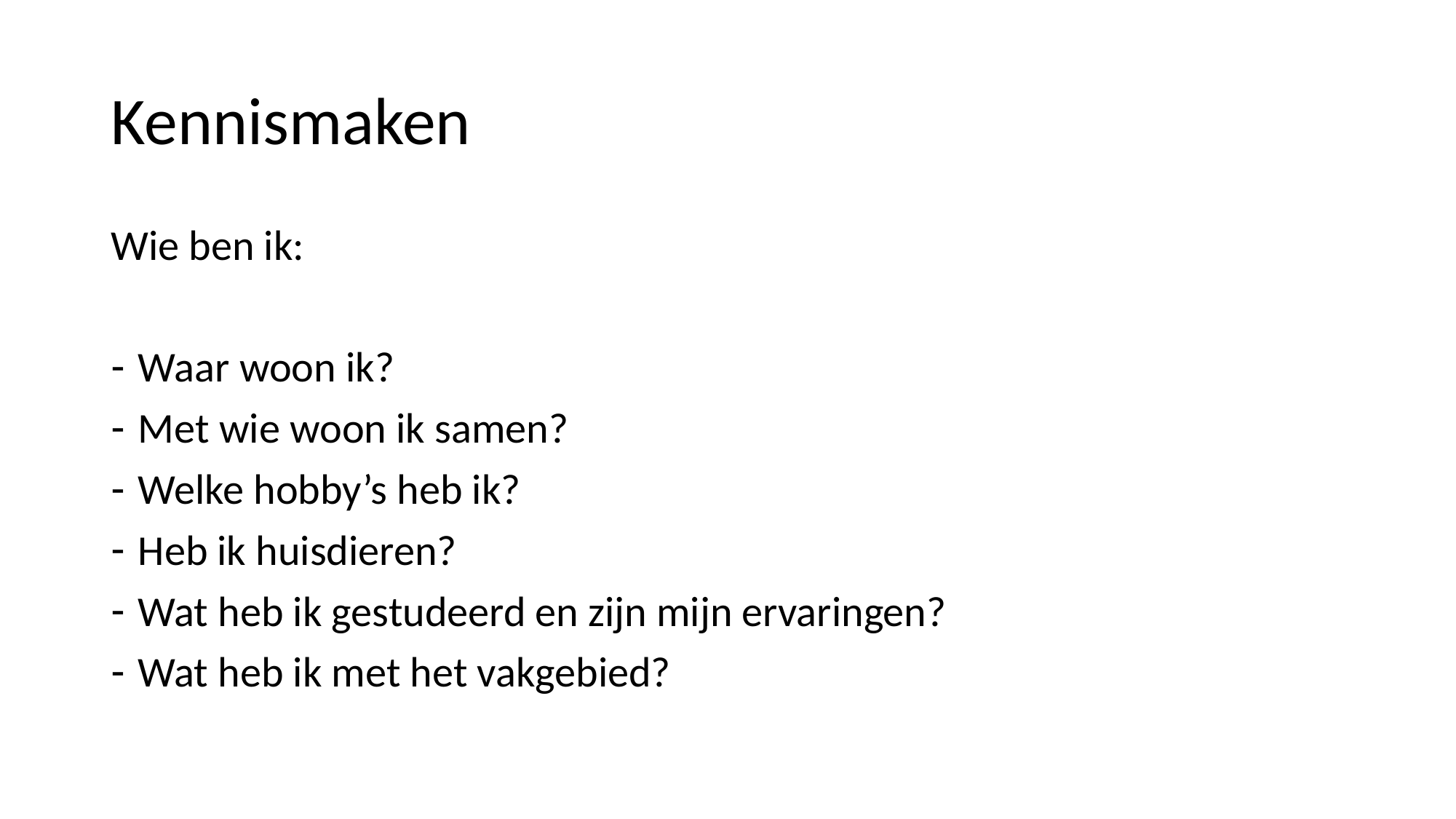

# Kennismaken
Wie ben ik:

Waar woon ik?
Met wie woon ik samen?
Welke hobby’s heb ik?
Heb ik huisdieren?
Wat heb ik gestudeerd en zijn mijn ervaringen?
Wat heb ik met het vakgebied?